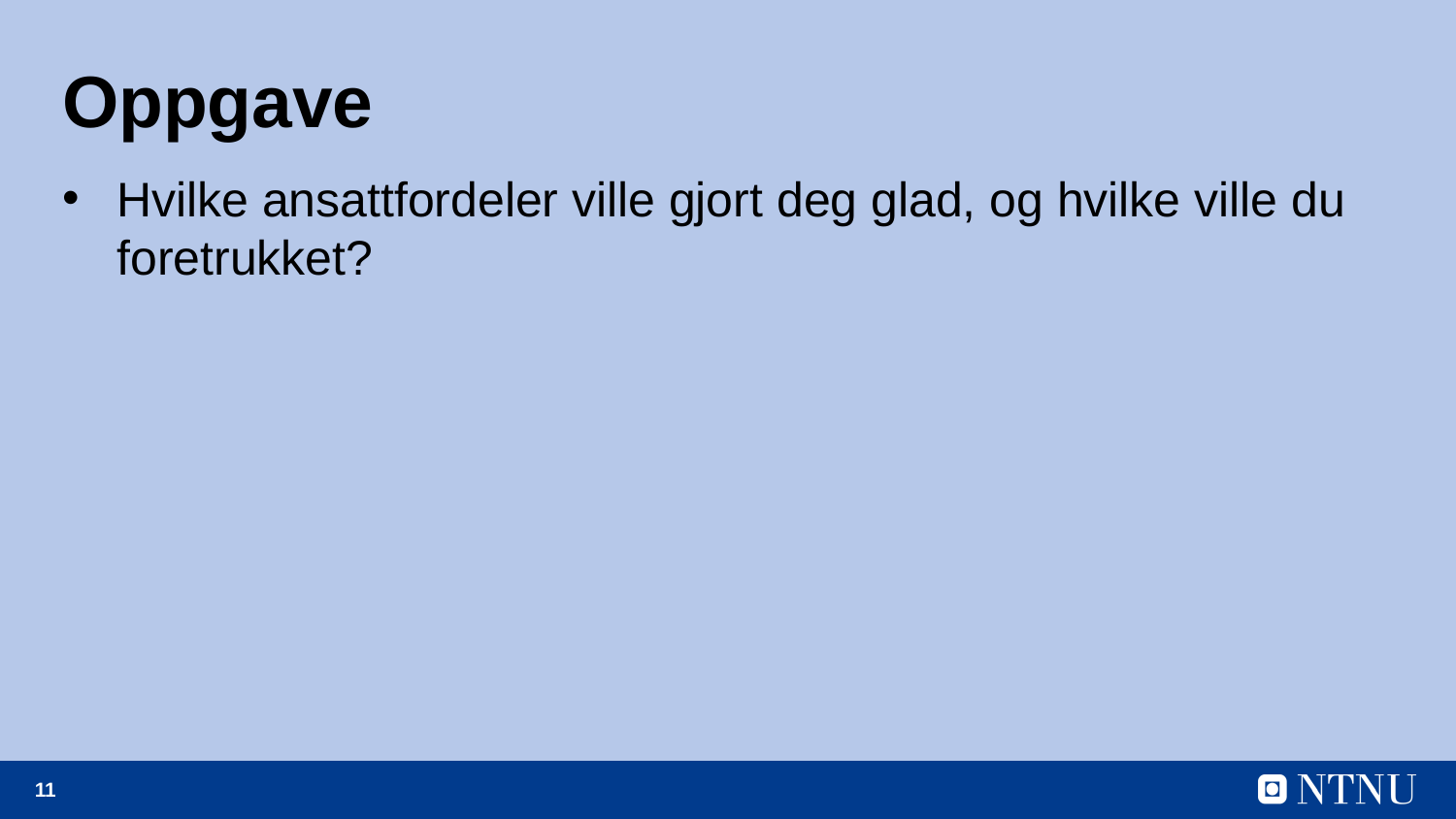

# Oppgave
Hvilke ansattfordeler ville gjort deg glad, og hvilke ville du foretrukket?